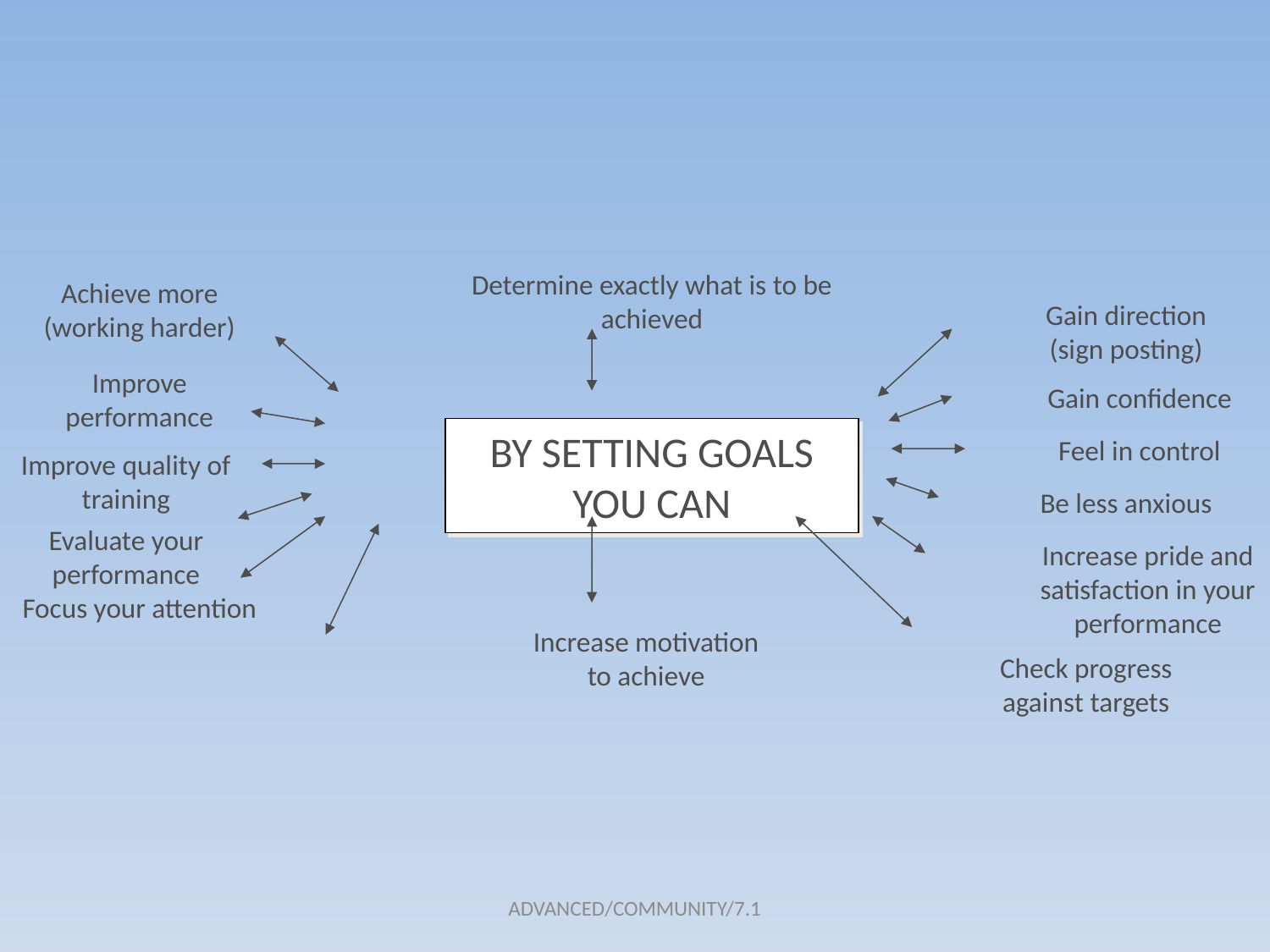

Determine exactly what is to be achieved
Achieve more
(working harder)
Gain direction
(sign posting)

Improve performance
Gain confidence

BY SETTING GOALS YOU CAN
Feel in control
Improve quality of training

Be less anxious

Evaluate your performance

Increase pride and satisfaction in your performance
Focus your attention
Increase motivation to achieve
Check progress against targets
ADVANCED/COMMUNITY/7.1